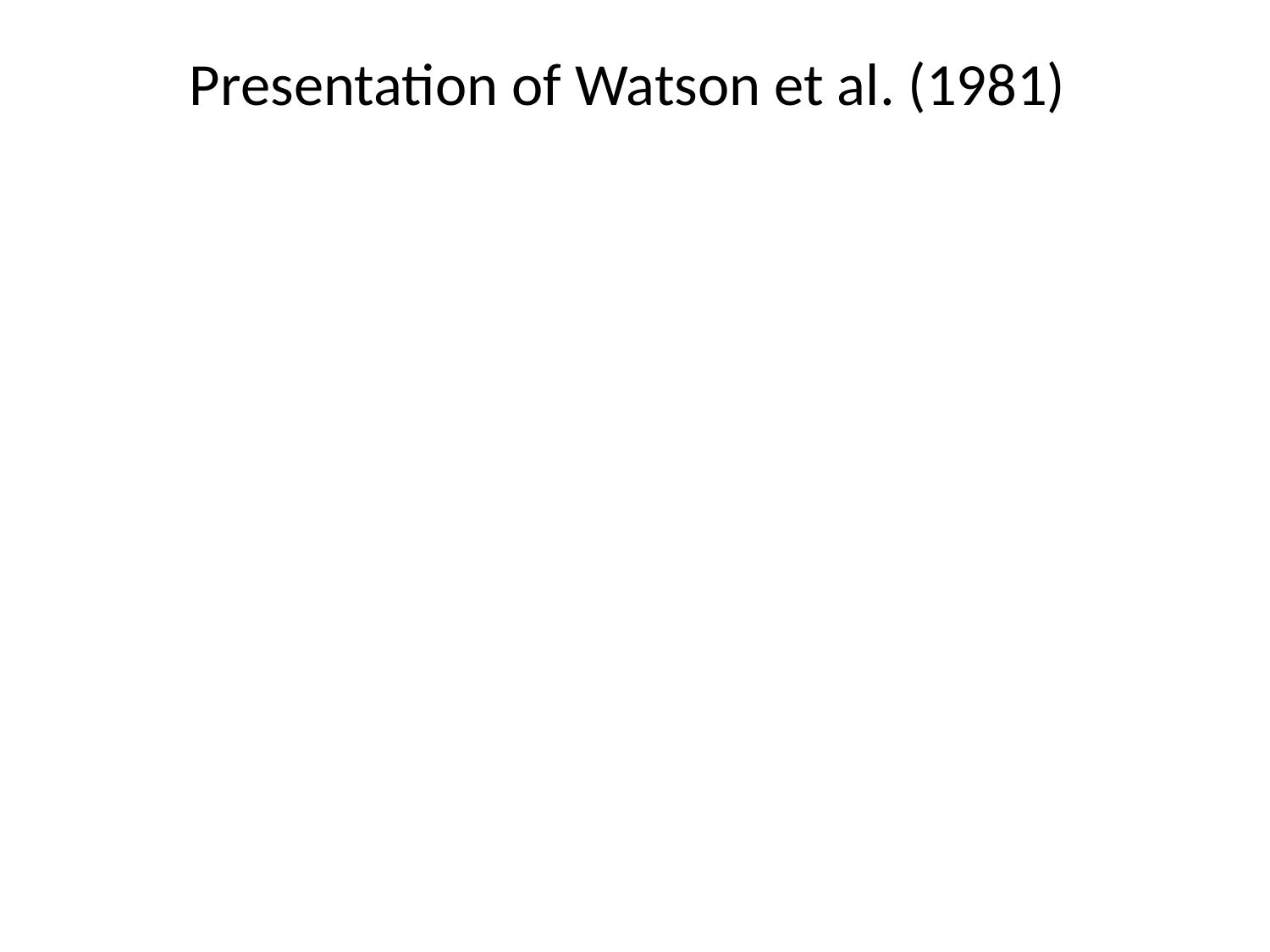

# Presentation of Watson et al. (1981)